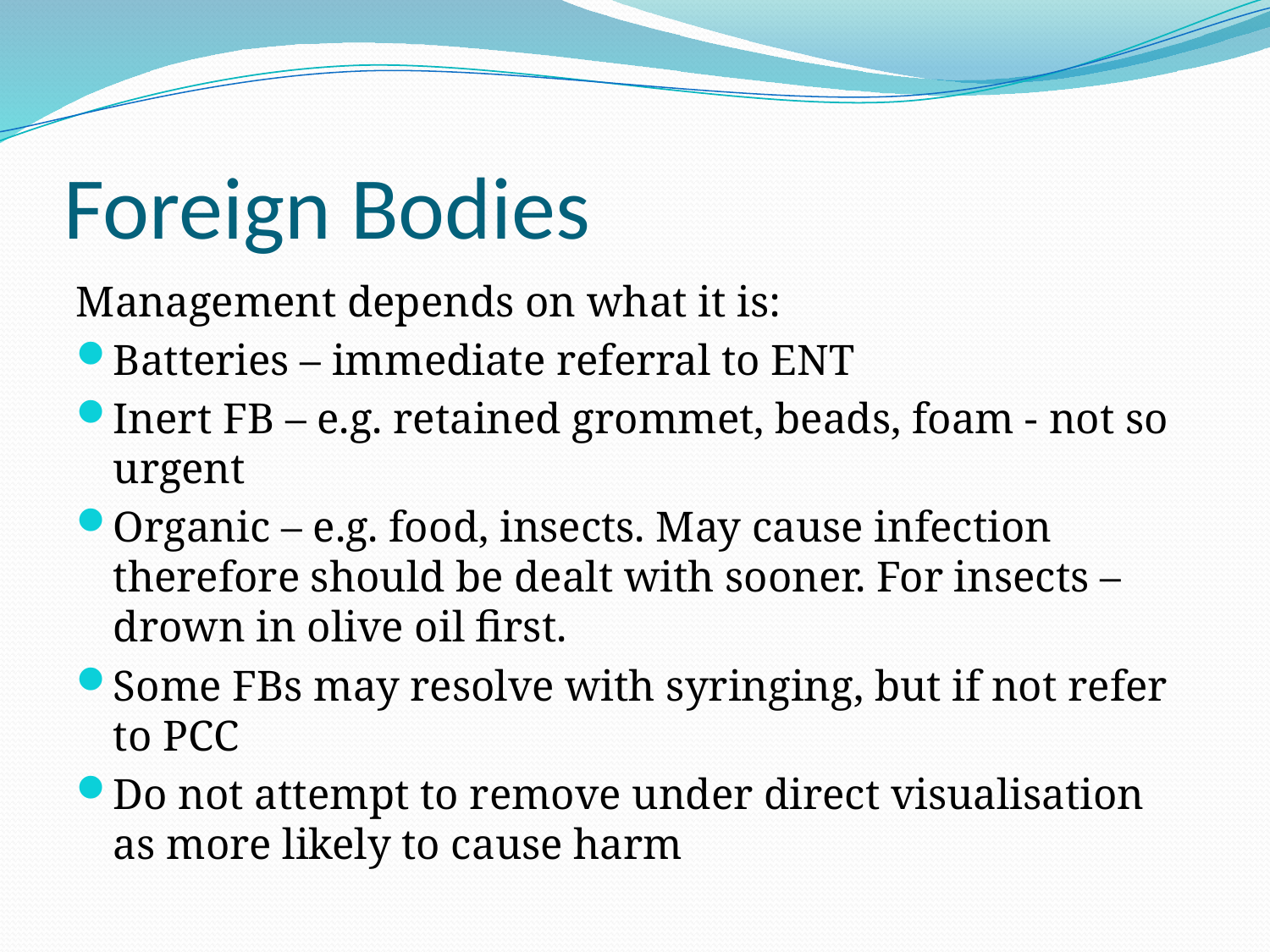

# Foreign Bodies
Management depends on what it is:
Batteries – immediate referral to ENT
Inert FB – e.g. retained grommet, beads, foam - not so urgent
Organic – e.g. food, insects. May cause infection therefore should be dealt with sooner. For insects – drown in olive oil first.
Some FBs may resolve with syringing, but if not refer to PCC
Do not attempt to remove under direct visualisation as more likely to cause harm